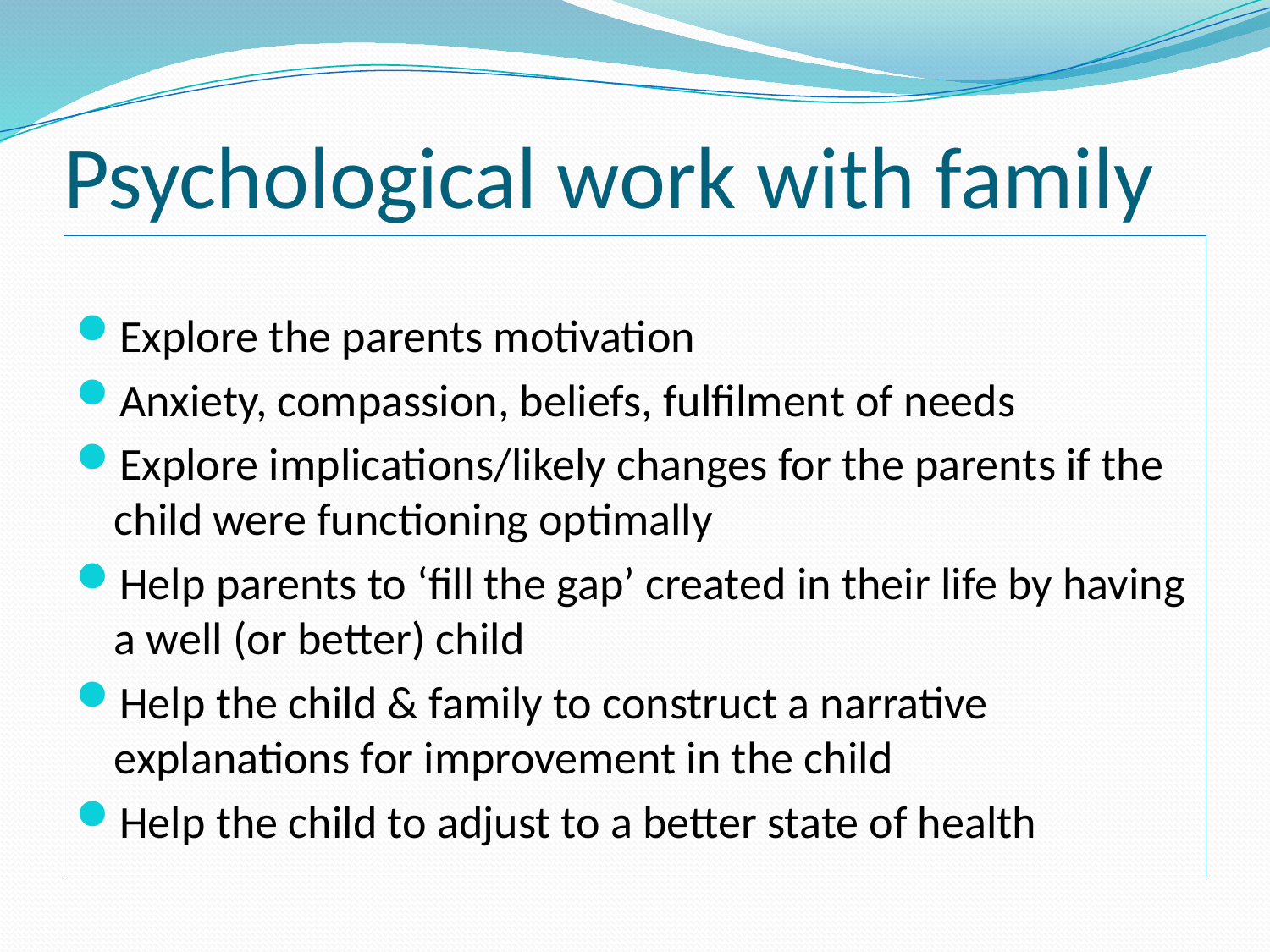

# Psychological work with family

Explore the parents motivation
Anxiety, compassion, beliefs, fulfilment of needs
Explore implications/likely changes for the parents if the child were functioning optimally
Help parents to ‘fill the gap’ created in their life by having a well (or better) child
Help the child & family to construct a narrative explanations for improvement in the child
Help the child to adjust to a better state of health